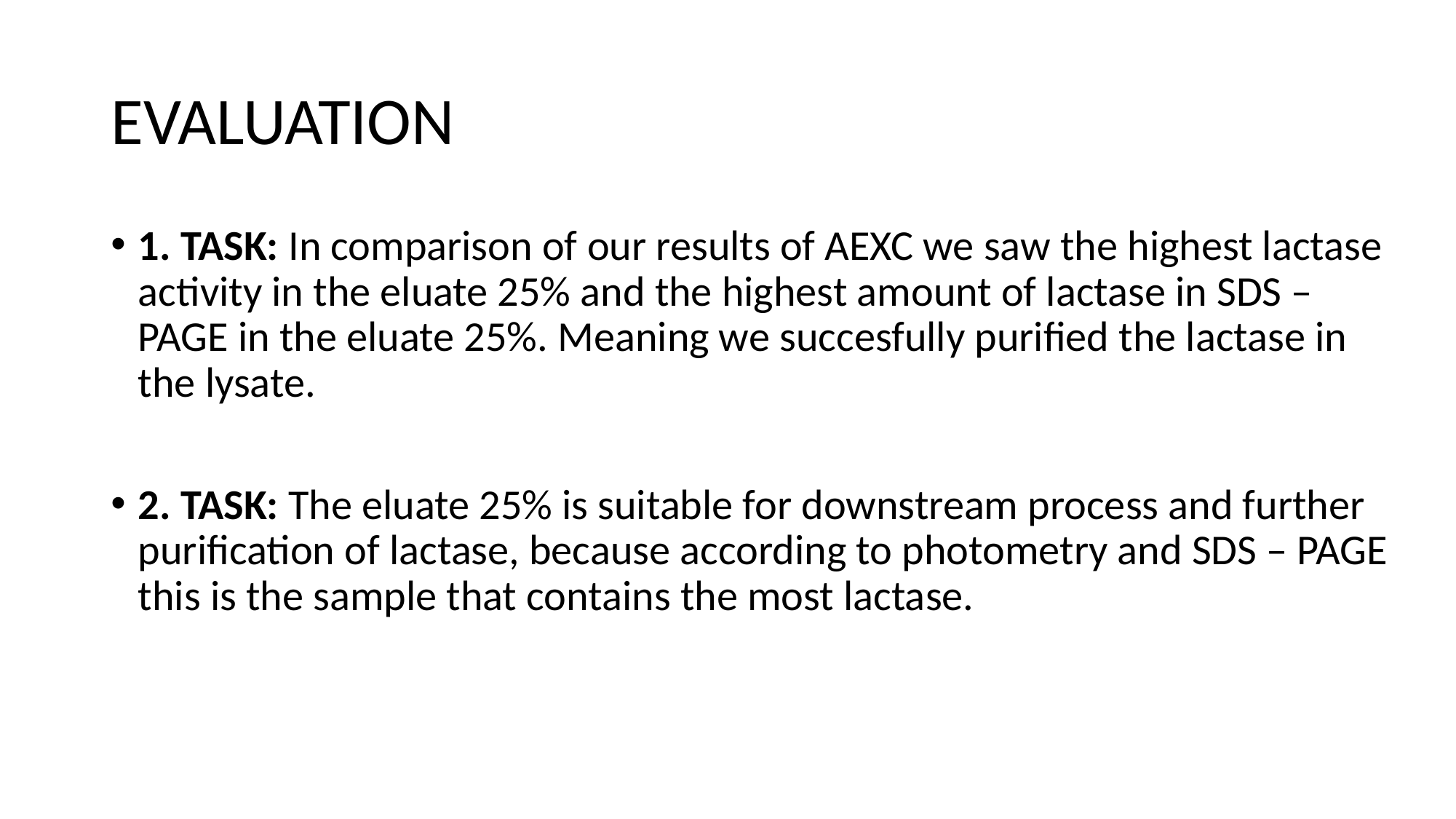

# EVALUATION
1. TASK: In comparison of our results of AEXC we saw the highest lactase activity in the eluate 25% and the highest amount of lactase in SDS – PAGE in the eluate 25%. Meaning we succesfully purified the lactase in the lysate.

2. TASK: The eluate 25% is suitable for downstream process and further purification of lactase, because according to photometry and SDS – PAGE this is the sample that contains the most lactase.